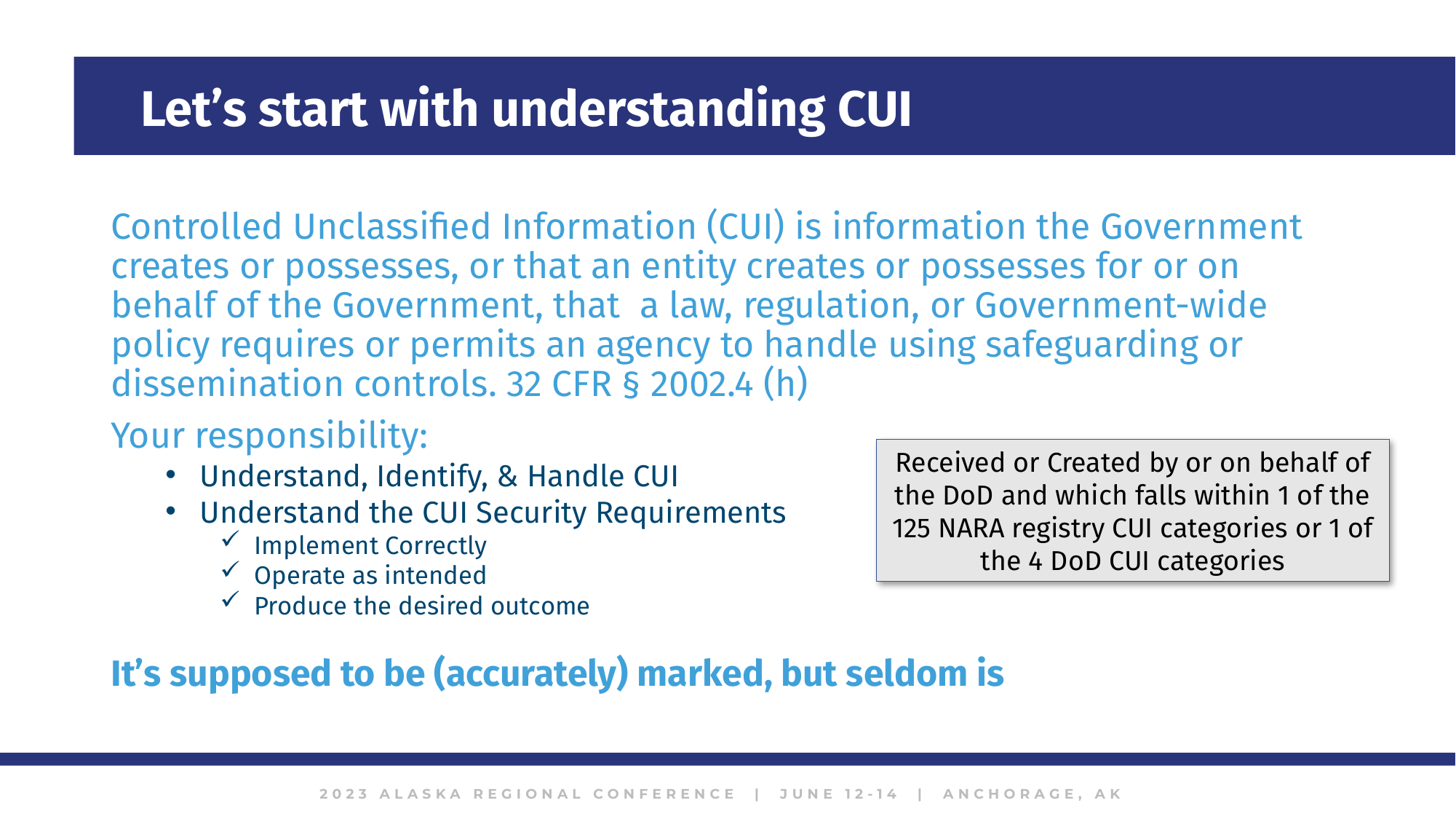

Let’s start with understanding CUI
Controlled Unclassified Information (CUI) is information the Government creates or possesses, or that an entity creates or possesses for or on behalf of the Government, that  a law, regulation, or Government-wide policy requires or permits an agency to handle using safeguarding or dissemination controls. 32 CFR § 2002.4 (h)
Your responsibility:
Understand, Identify, & Handle CUI
Understand the CUI Security Requirements
Implement Correctly
Operate as intended
Produce the desired outcome

It’s supposed to be (accurately) marked, but seldom is

Received or Created by or on behalf of the DoD and which falls within 1 of the 125 NARA registry CUI categories or 1 of the 4 DoD CUI categories